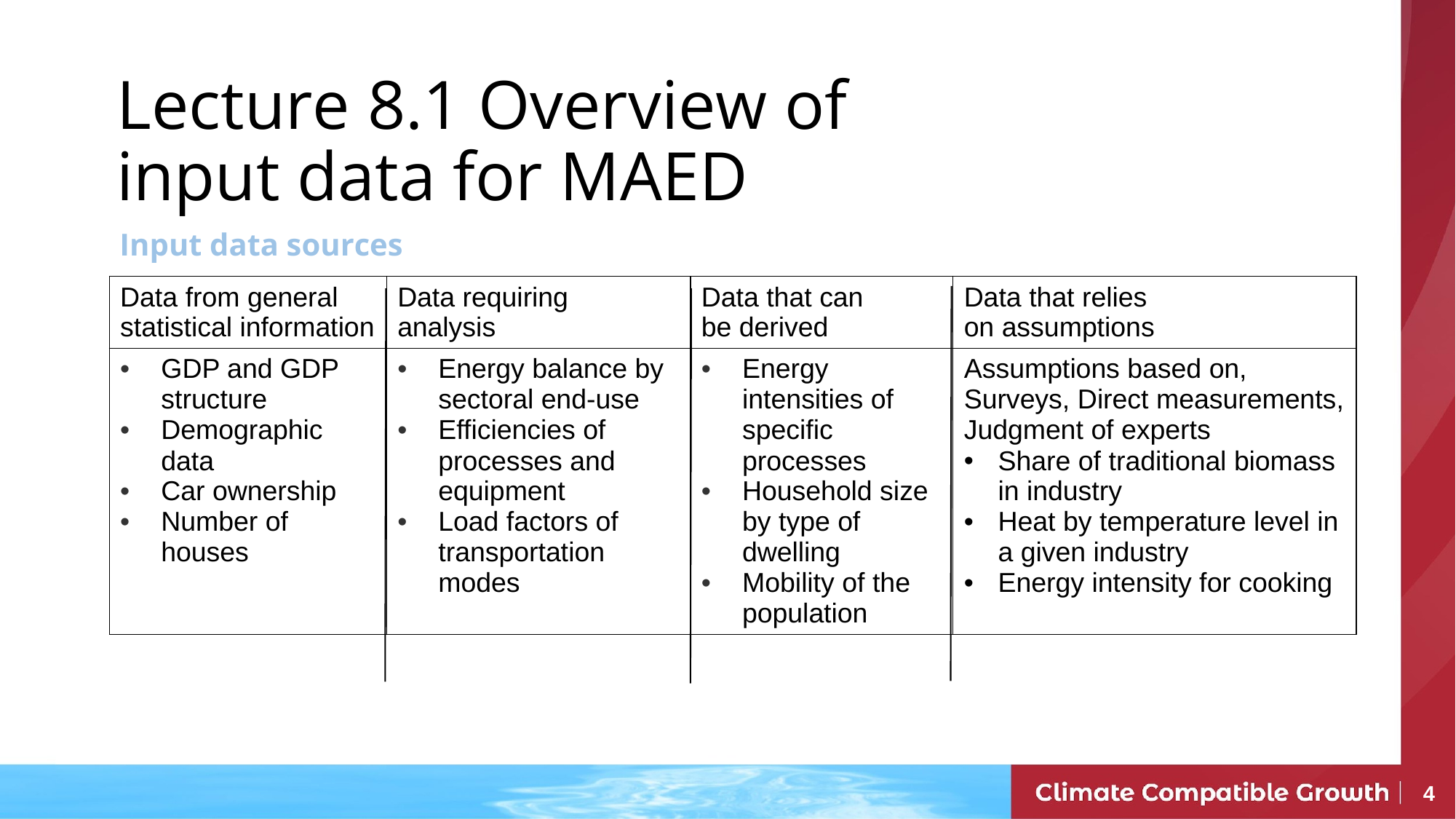

Lecture 8.1 Overview of input data for MAED
Input data sources

| Data from general statistical information | Data requiring analysis | Data that can be derived | Data that relies on assumptions |
| --- | --- | --- | --- |
| GDP and GDP structure Demographic data Car ownership Number of houses | Energy balance by sectoral end-use Efficiencies of processes and equipment Load factors of transportation modes | Energy intensities of specific processes Household size by type of dwelling Mobility of the population | Assumptions based on, Surveys, Direct measurements, Judgment of experts Share of traditional biomass in industry Heat by temperature level in a given industry Energy intensity for cooking |
4